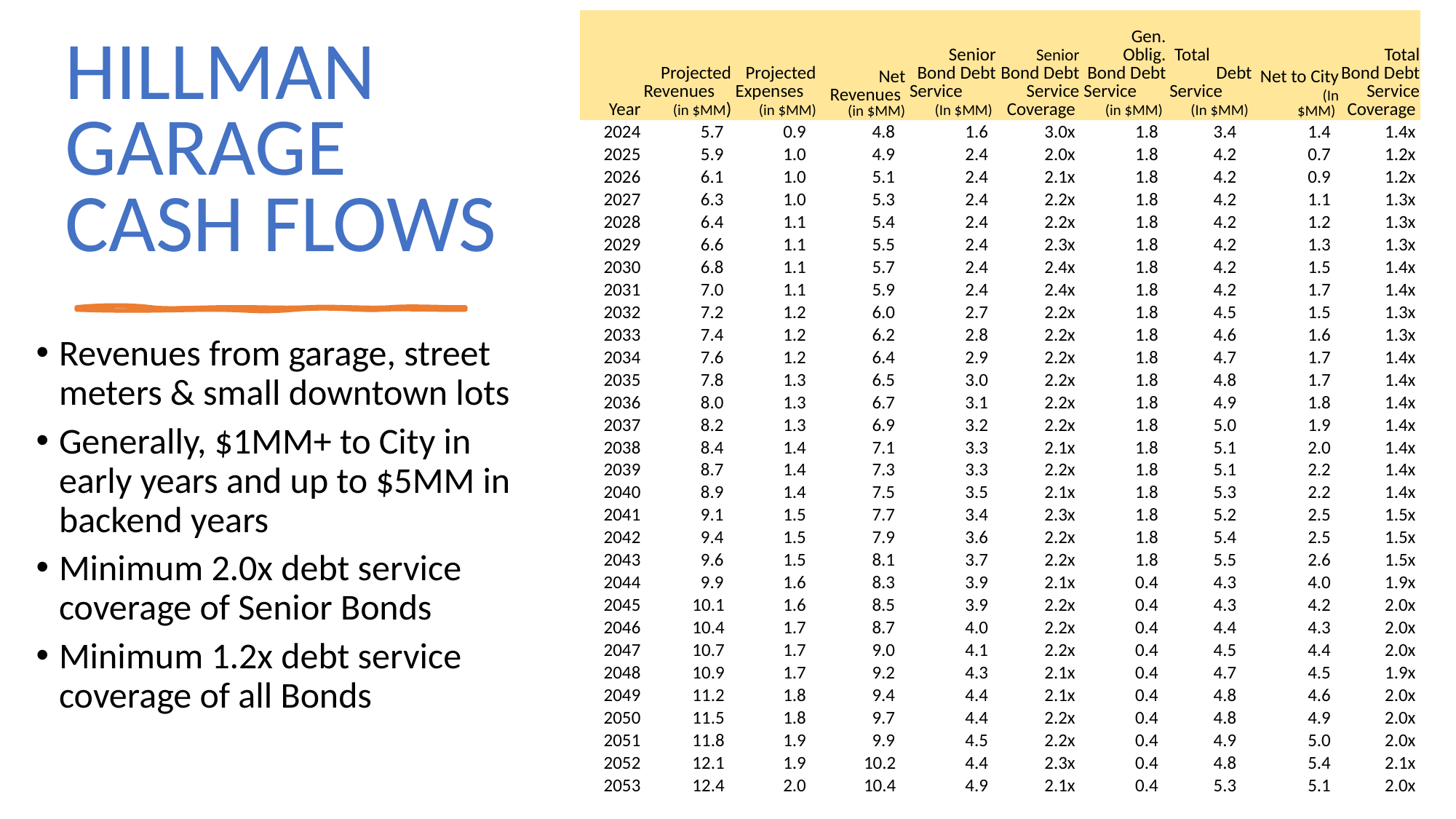

| Year | Projected Revenues (in $MM) | Projected Expenses (in $MM) | Net Revenues (in $MM) | Senior Bond Debt Service (In $MM) | Senior Bond Debt Service Coverage | Gen. Oblig. Bond Debt Service (in $MM) | Total Debt Service (In $MM) | Net to City (In $MM) | Total Bond Debt Service Coverage |
| --- | --- | --- | --- | --- | --- | --- | --- | --- | --- |
| 2024 | 5.7 | 0.9 | 4.8 | 1.6 | 3.0x | 1.8 | 3.4 | 1.4 | 1.4x |
| 2025 | 5.9 | 1.0 | 4.9 | 2.4 | 2.0x | 1.8 | 4.2 | 0.7 | 1.2x |
| 2026 | 6.1 | 1.0 | 5.1 | 2.4 | 2.1x | 1.8 | 4.2 | 0.9 | 1.2x |
| 2027 | 6.3 | 1.0 | 5.3 | 2.4 | 2.2x | 1.8 | 4.2 | 1.1 | 1.3x |
| 2028 | 6.4 | 1.1 | 5.4 | 2.4 | 2.2x | 1.8 | 4.2 | 1.2 | 1.3x |
| 2029 | 6.6 | 1.1 | 5.5 | 2.4 | 2.3x | 1.8 | 4.2 | 1.3 | 1.3x |
| 2030 | 6.8 | 1.1 | 5.7 | 2.4 | 2.4x | 1.8 | 4.2 | 1.5 | 1.4x |
| 2031 | 7.0 | 1.1 | 5.9 | 2.4 | 2.4x | 1.8 | 4.2 | 1.7 | 1.4x |
| 2032 | 7.2 | 1.2 | 6.0 | 2.7 | 2.2x | 1.8 | 4.5 | 1.5 | 1.3x |
| 2033 | 7.4 | 1.2 | 6.2 | 2.8 | 2.2x | 1.8 | 4.6 | 1.6 | 1.3x |
| 2034 | 7.6 | 1.2 | 6.4 | 2.9 | 2.2x | 1.8 | 4.7 | 1.7 | 1.4x |
| 2035 | 7.8 | 1.3 | 6.5 | 3.0 | 2.2x | 1.8 | 4.8 | 1.7 | 1.4x |
| 2036 | 8.0 | 1.3 | 6.7 | 3.1 | 2.2x | 1.8 | 4.9 | 1.8 | 1.4x |
| 2037 | 8.2 | 1.3 | 6.9 | 3.2 | 2.2x | 1.8 | 5.0 | 1.9 | 1.4x |
| 2038 | 8.4 | 1.4 | 7.1 | 3.3 | 2.1x | 1.8 | 5.1 | 2.0 | 1.4x |
| 2039 | 8.7 | 1.4 | 7.3 | 3.3 | 2.2x | 1.8 | 5.1 | 2.2 | 1.4x |
| 2040 | 8.9 | 1.4 | 7.5 | 3.5 | 2.1x | 1.8 | 5.3 | 2.2 | 1.4x |
| 2041 | 9.1 | 1.5 | 7.7 | 3.4 | 2.3x | 1.8 | 5.2 | 2.5 | 1.5x |
| 2042 | 9.4 | 1.5 | 7.9 | 3.6 | 2.2x | 1.8 | 5.4 | 2.5 | 1.5x |
| 2043 | 9.6 | 1.5 | 8.1 | 3.7 | 2.2x | 1.8 | 5.5 | 2.6 | 1.5x |
| 2044 | 9.9 | 1.6 | 8.3 | 3.9 | 2.1x | 0.4 | 4.3 | 4.0 | 1.9x |
| 2045 | 10.1 | 1.6 | 8.5 | 3.9 | 2.2x | 0.4 | 4.3 | 4.2 | 2.0x |
| 2046 | 10.4 | 1.7 | 8.7 | 4.0 | 2.2x | 0.4 | 4.4 | 4.3 | 2.0x |
| 2047 | 10.7 | 1.7 | 9.0 | 4.1 | 2.2x | 0.4 | 4.5 | 4.4 | 2.0x |
| 2048 | 10.9 | 1.7 | 9.2 | 4.3 | 2.1x | 0.4 | 4.7 | 4.5 | 1.9x |
| 2049 | 11.2 | 1.8 | 9.4 | 4.4 | 2.1x | 0.4 | 4.8 | 4.6 | 2.0x |
| 2050 | 11.5 | 1.8 | 9.7 | 4.4 | 2.2x | 0.4 | 4.8 | 4.9 | 2.0x |
| 2051 | 11.8 | 1.9 | 9.9 | 4.5 | 2.2x | 0.4 | 4.9 | 5.0 | 2.0x |
| 2052 | 12.1 | 1.9 | 10.2 | 4.4 | 2.3x | 0.4 | 4.8 | 5.4 | 2.1x |
| 2053 | 12.4 | 2.0 | 10.4 | 4.9 | 2.1x | 0.4 | 5.3 | 5.1 | 2.0x |
HILLMAN GARAGE   CASH FLOWS

Revenues from garage, street meters & small downtown lots
Generally, $1MM+ to City in early years and up to $5MM in backend years
Minimum 2.0x debt service coverage of Senior Bonds
Minimum 1.2x debt service coverage of all Bonds